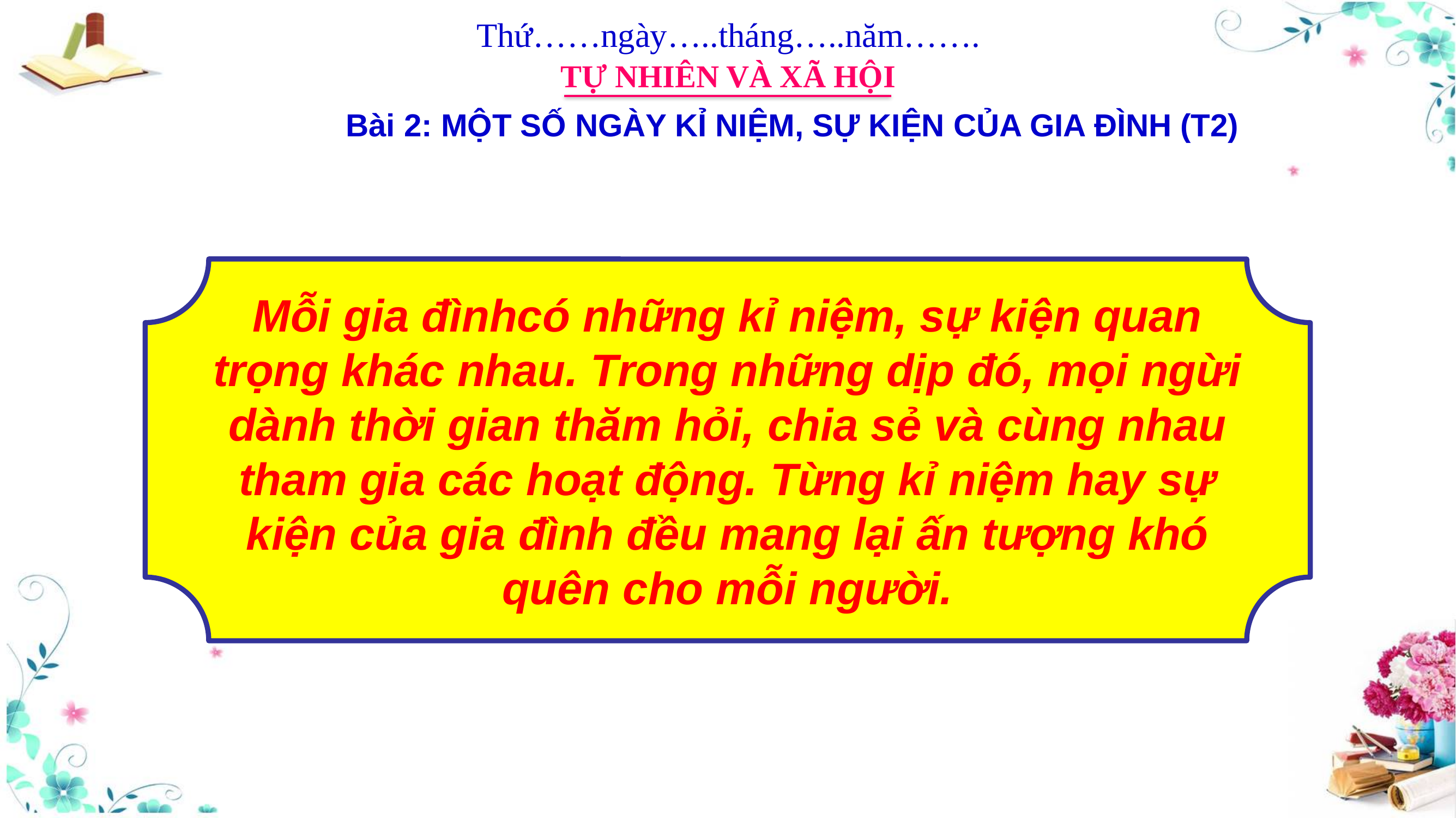

Thứ……ngày…..tháng…..năm…….
TỰ NHIÊN VÀ XÃ HỘI
Bài 2: MỘT SỐ NGÀY KỈ NIỆM, SỰ KIỆN CỦA GIA ĐÌNH (T2)
Mỗi gia đìnhcó những kỉ niệm, sự kiện quan trọng khác nhau. Trong những dịp đó, mọi ngừi dành thời gian thăm hỏi, chia sẻ và cùng nhau tham gia các hoạt động. Từng kỉ niệm hay sự kiện của gia đình đều mang lại ấn tượng khó quên cho mỗi người.